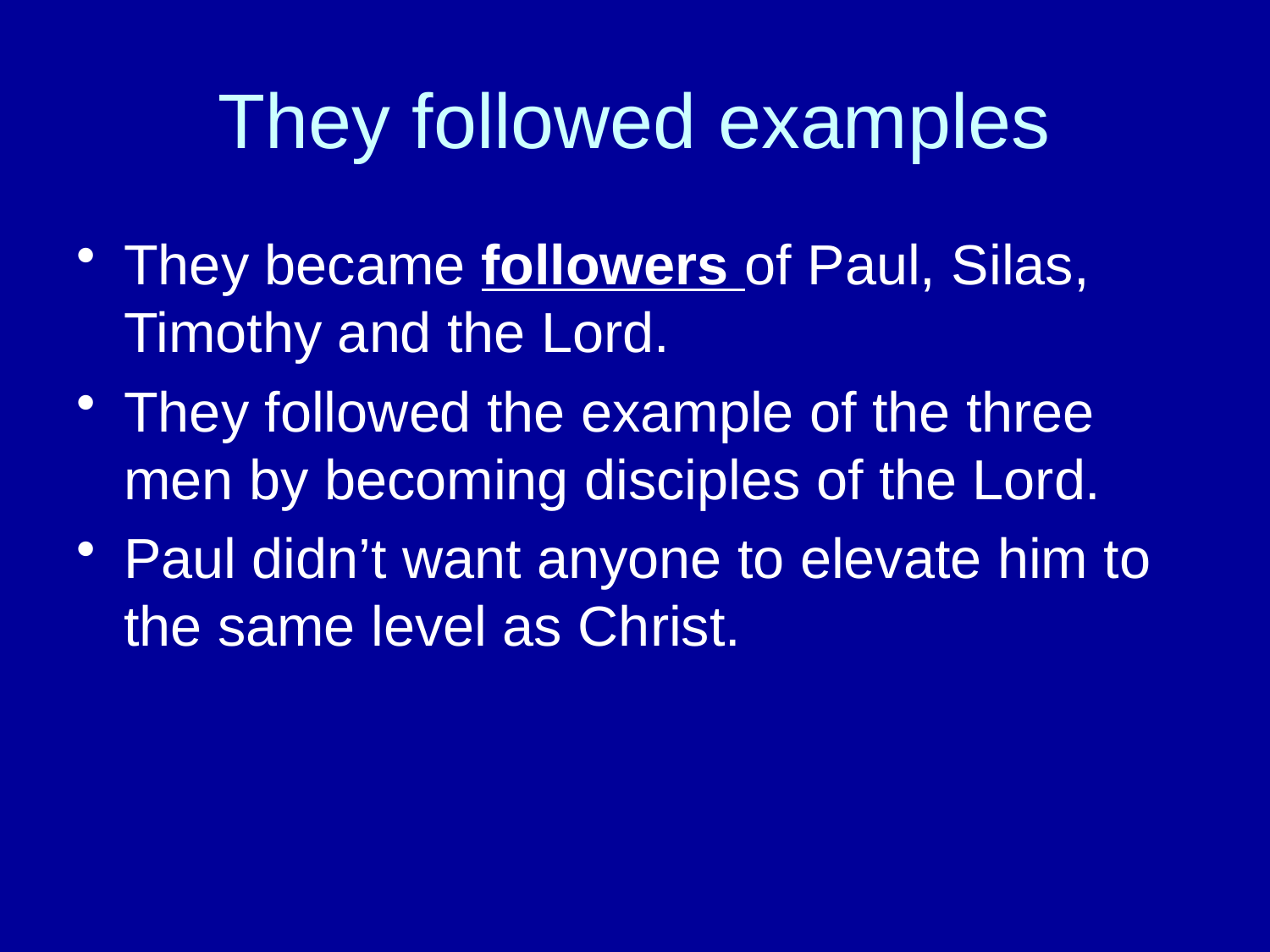

# They followed examples
They became followers of Paul, Silas, Timothy and the Lord.
They followed the example of the three men by becoming disciples of the Lord.
Paul didn’t want anyone to elevate him to the same level as Christ.